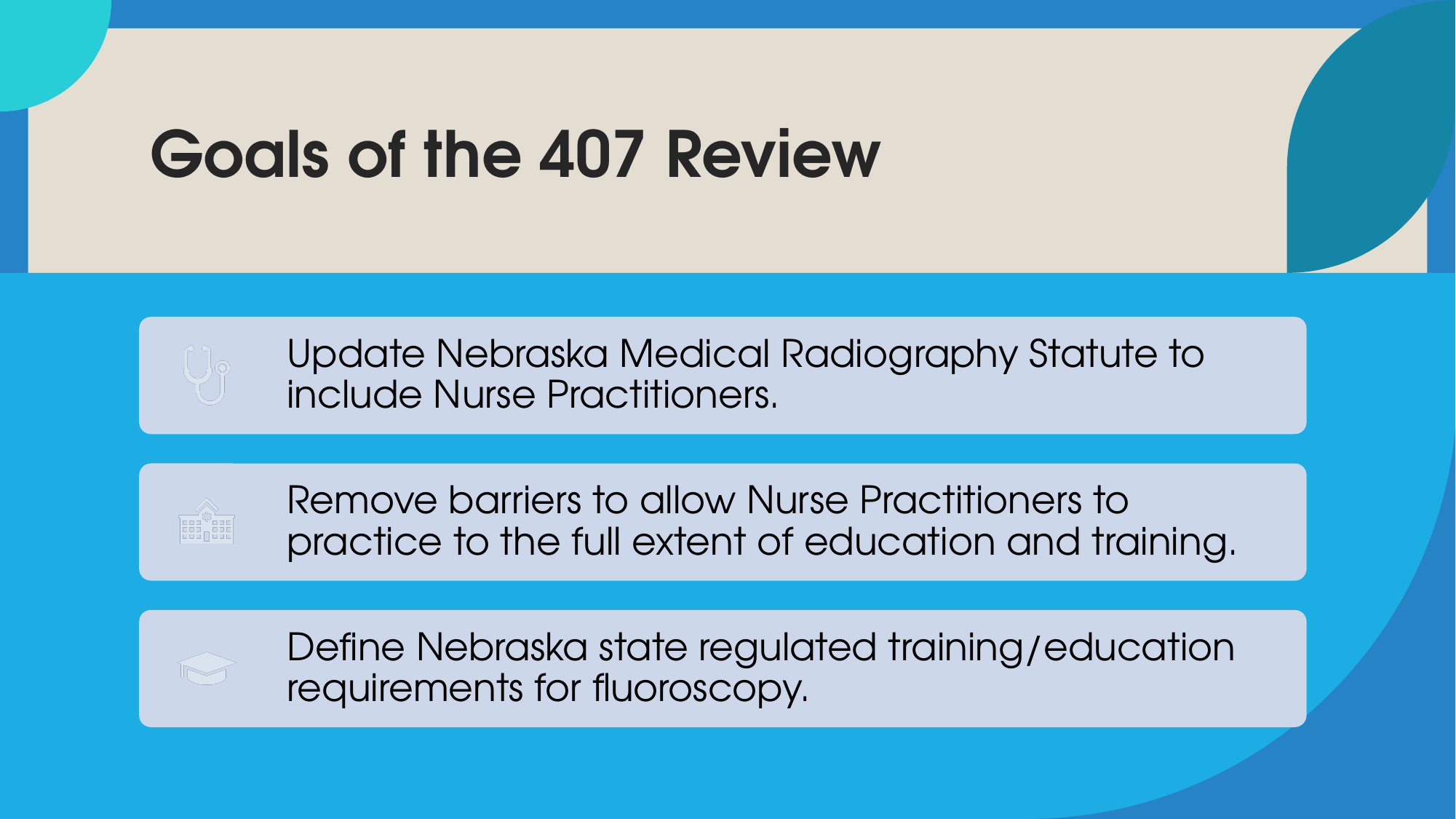

# Goals of the 407 Review
Update Nebraska Medical Radiography Statute to include Nurse Practitioners.
Remove barriers to allow Nurse Practitioners to practice to the full extent of education and training.
Define Nebraska state regulated training/education requirements for fluoroscopy.